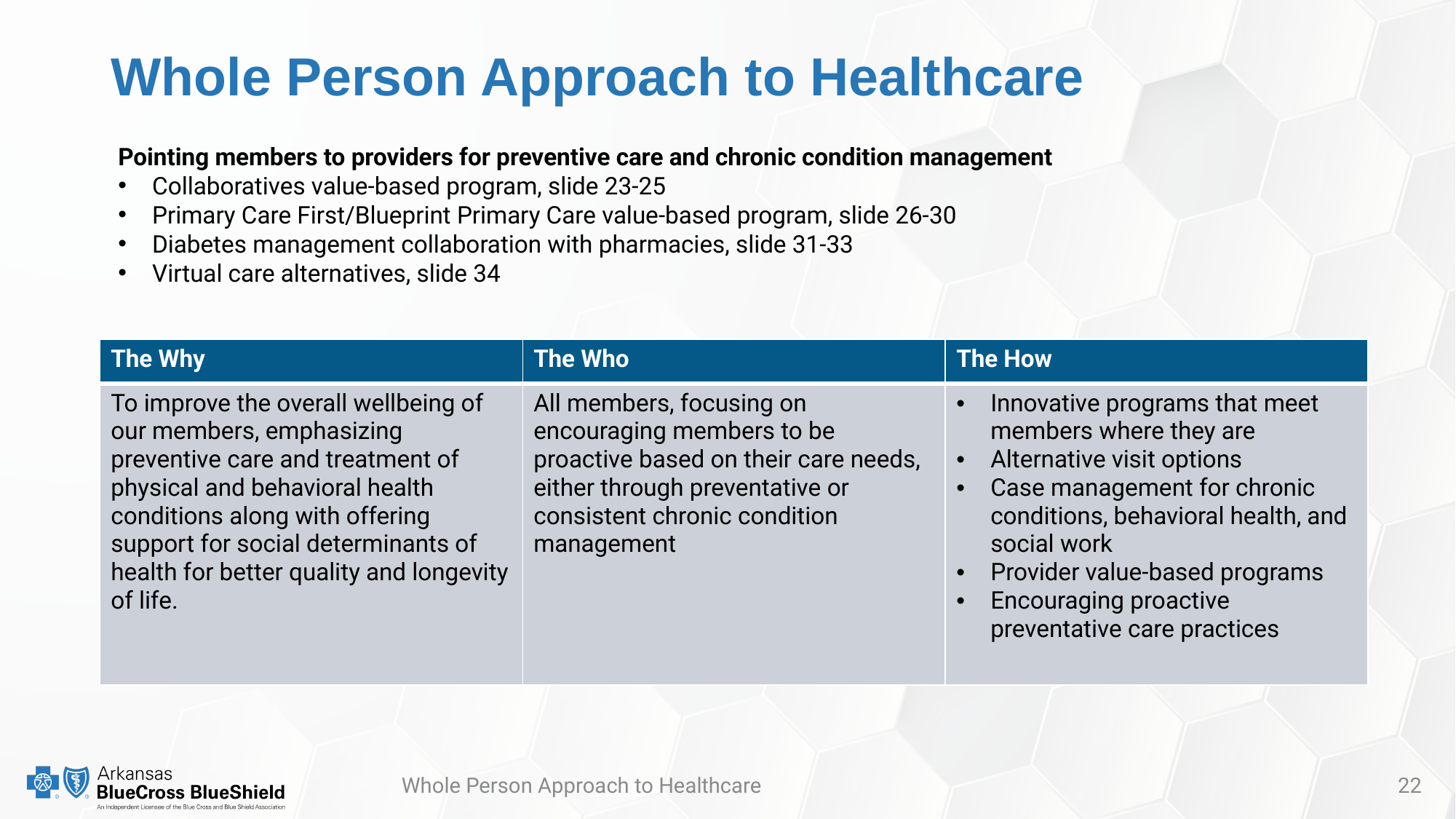

# Whole Person Approach to Healthcare
Pointing members to providers for preventive care and chronic condition management
Collaboratives value-based program, slide 23-25
Primary Care First/Blueprint Primary Care value-based program, slide 26-30
Diabetes management collaboration with pharmacies, slide 31-33
Virtual care alternatives, slide 34

| The Why | The Who | The How |
| --- | --- | --- |
| To improve the overall wellbeing of our members, emphasizing preventive care and treatment of physical and behavioral health conditions along with offering support for social determinants of health for better quality and longevity of life. | All members, focusing on encouraging members to be proactive based on their care needs, either through preventative or consistent chronic condition management | Innovative programs that meet members where they are Alternative visit options Case management for chronic conditions, behavioral health, and social work Provider value-based programs Encouraging proactive preventative care practices |
Whole Person Approach to Healthcare
22